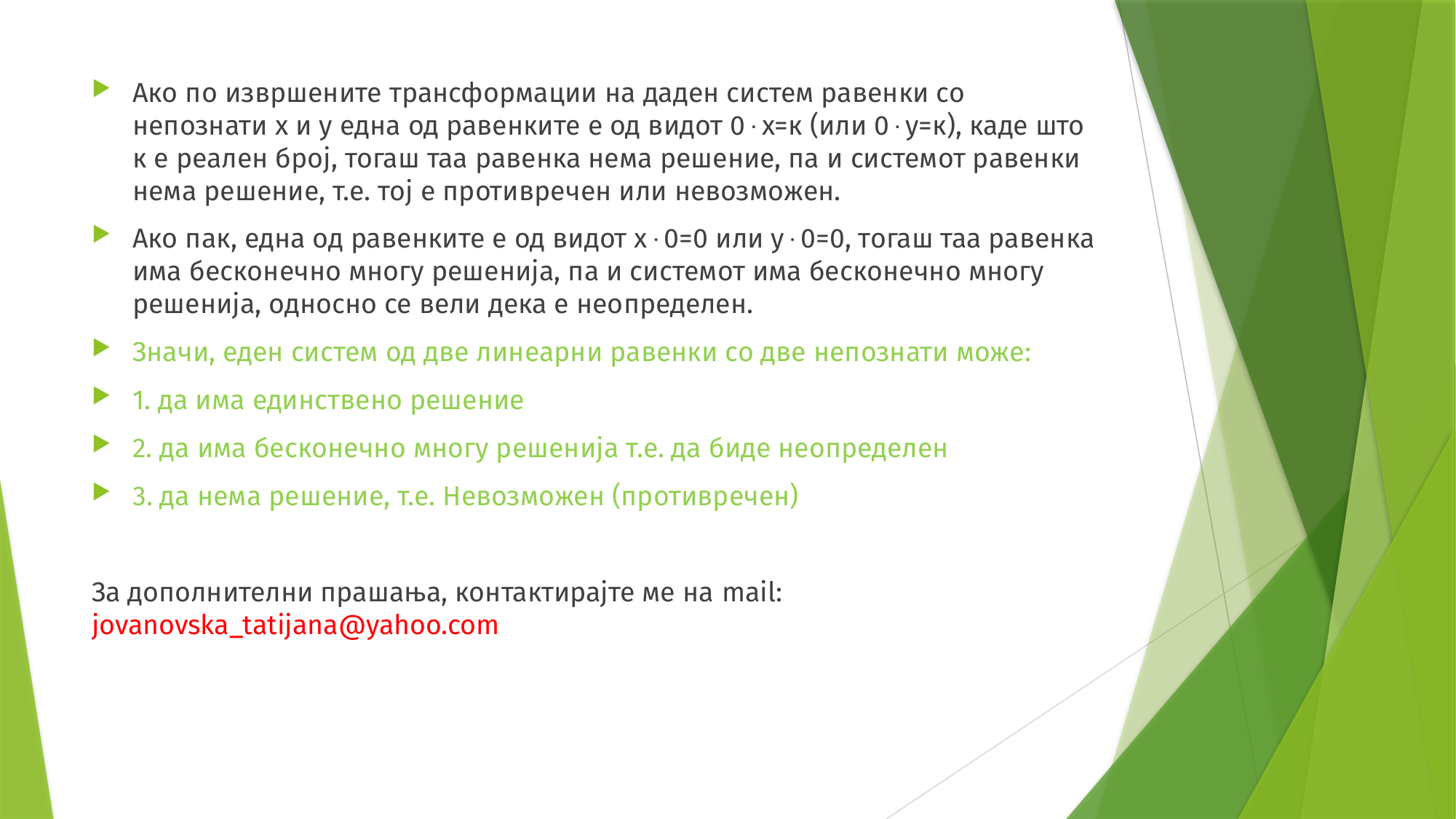

Ако по извршените трансформации на даден систем равенки со непознати х и у една од равенките е од видот 0⋅х=к (или 0⋅у=к), каде што к е реален број, тогаш таа равенка нема решение, па и системот равенки нема решение, т.е. тој е противречен или невозможен.
Ако пак, една од равенките е од видот х⋅0=0 или у⋅0=0, тогаш таа равенка има бесконечно многу решенија, па и системот има бесконечно многу решенија, односно се вели дека е неопределен.
Значи, еден систем од две линеарни равенки со две непознати може:
1. да има единствено решение
2. да има бесконечно многу решенија т.е. да биде неопределен
3. да нема решение, т.е. Невозможен (противречен)

За дополнителни прашања, контактирајте ме на mail: jovanovska_tatijana@yahoo.com